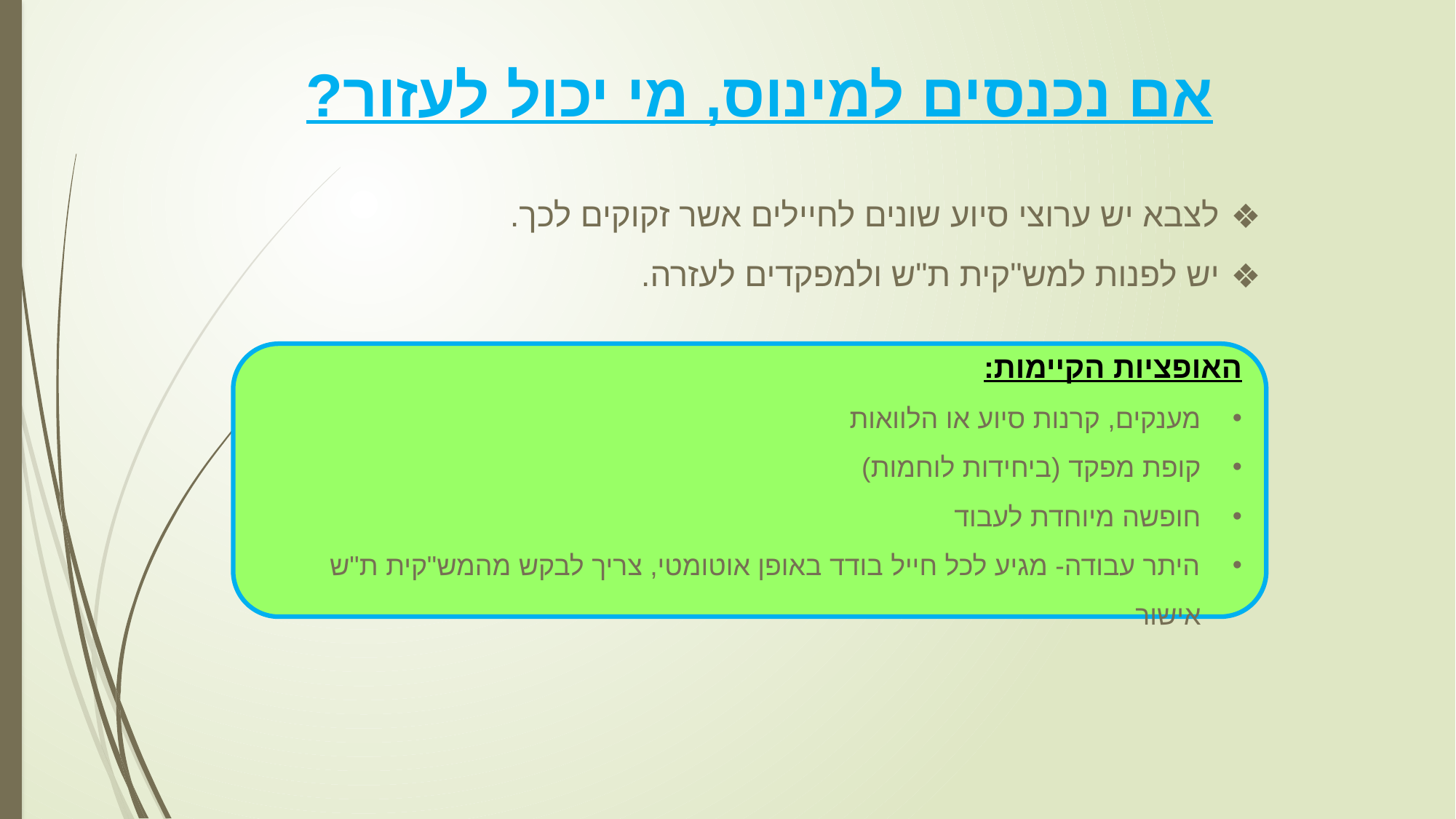

אם נכנסים למינוס, מי יכול לעזור?
לצבא יש ערוצי סיוע שונים לחיילים אשר זקוקים לכך.
יש לפנות למש"קית ת"ש ולמפקדים לעזרה.

האופציות הקיימות:
מענקים, קרנות סיוע או הלוואות
קופת מפקד (ביחידות לוחמות)
חופשה מיוחדת לעבוד
היתר עבודה- מגיע לכל חייל בודד באופן אוטומטי, צריך לבקש מהמש"קית ת"ש אישור